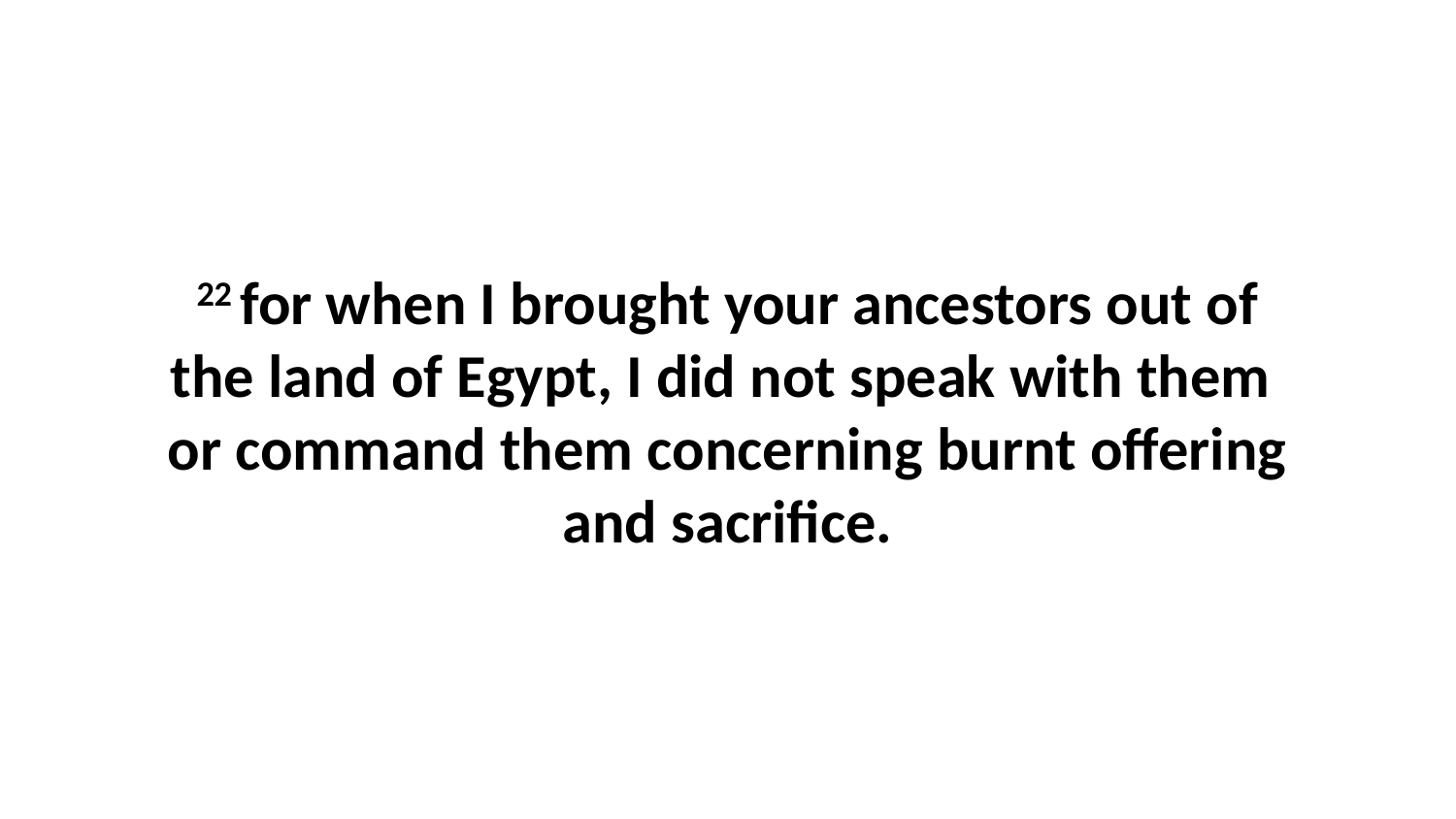

22 for when I brought your ancestors out of the land of Egypt, I did not speak with them  or command them concerning burnt offering and sacrifice.